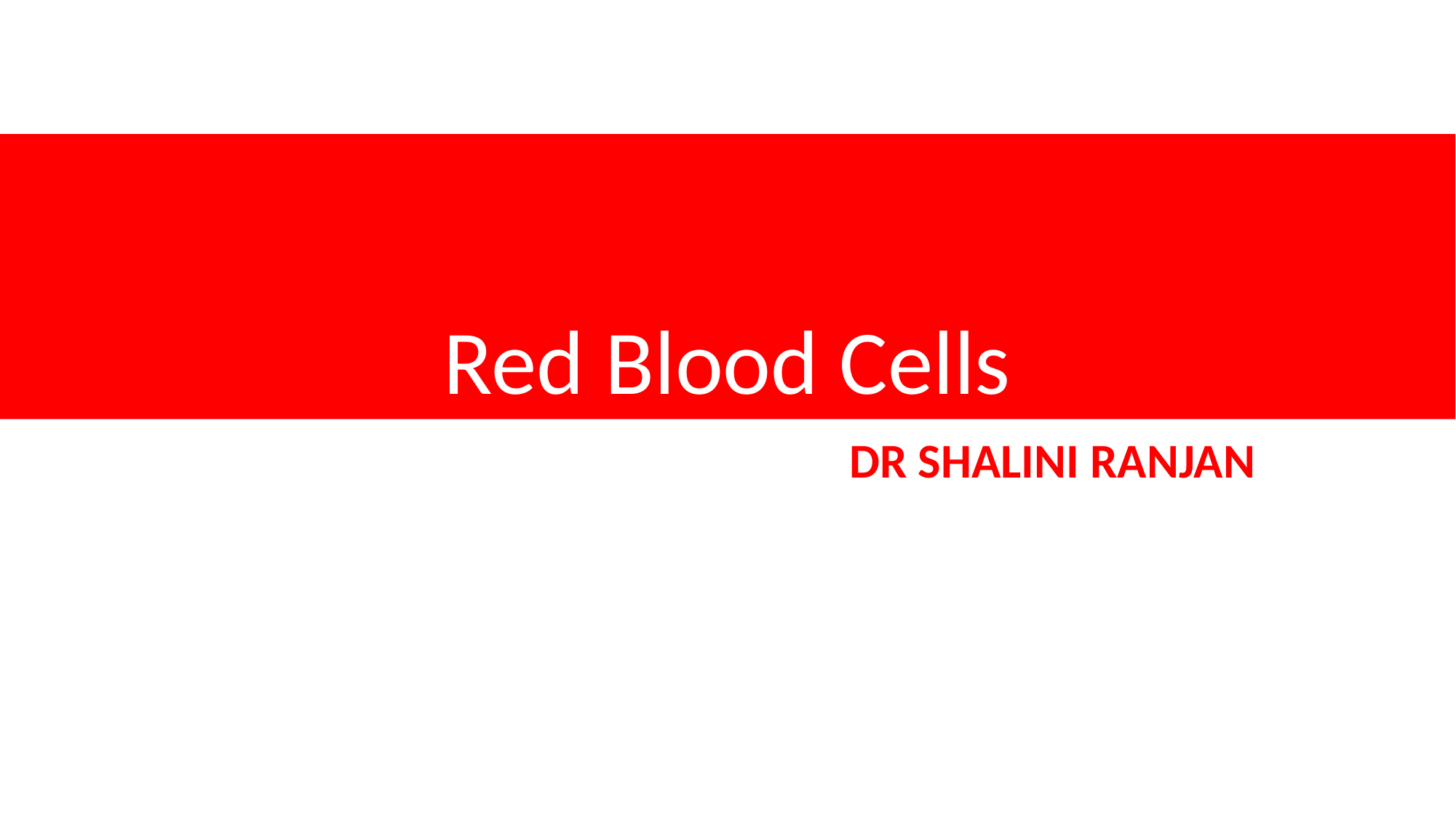

# Red Blood Cells
DR SHALINI RANJAN